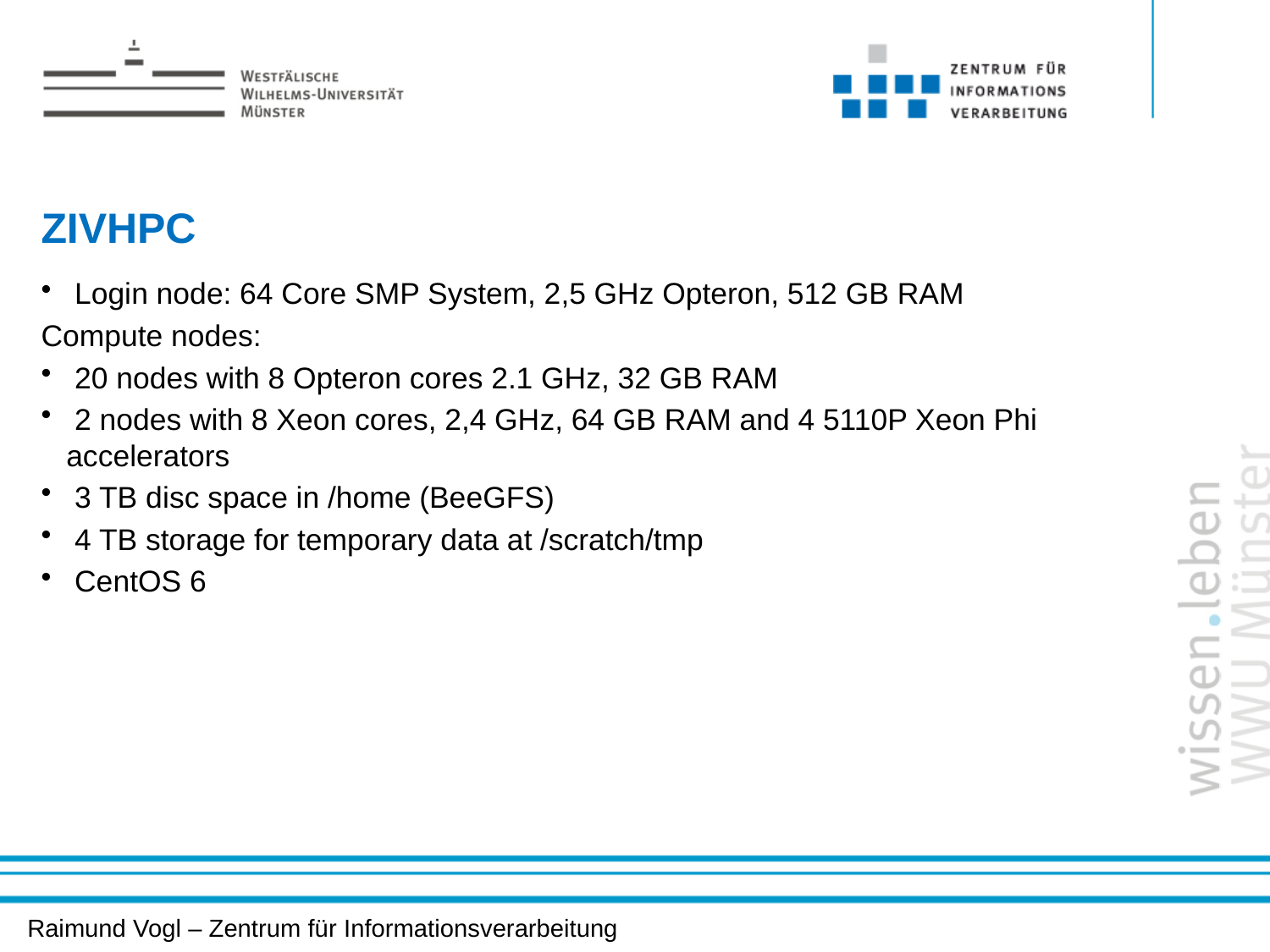

# ZIVHPC
 Login node: 64 Core SMP System, 2,5 GHz Opteron, 512 GB RAM
Compute nodes:
 20 nodes with 8 Opteron cores 2.1 GHz, 32 GB RAM
 2 nodes with 8 Xeon cores, 2,4 GHz, 64 GB RAM and 4 5110P Xeon Phi accelerators
 3 TB disc space in /home (BeeGFS)
 4 TB storage for temporary data at /scratch/tmp
 CentOS 6